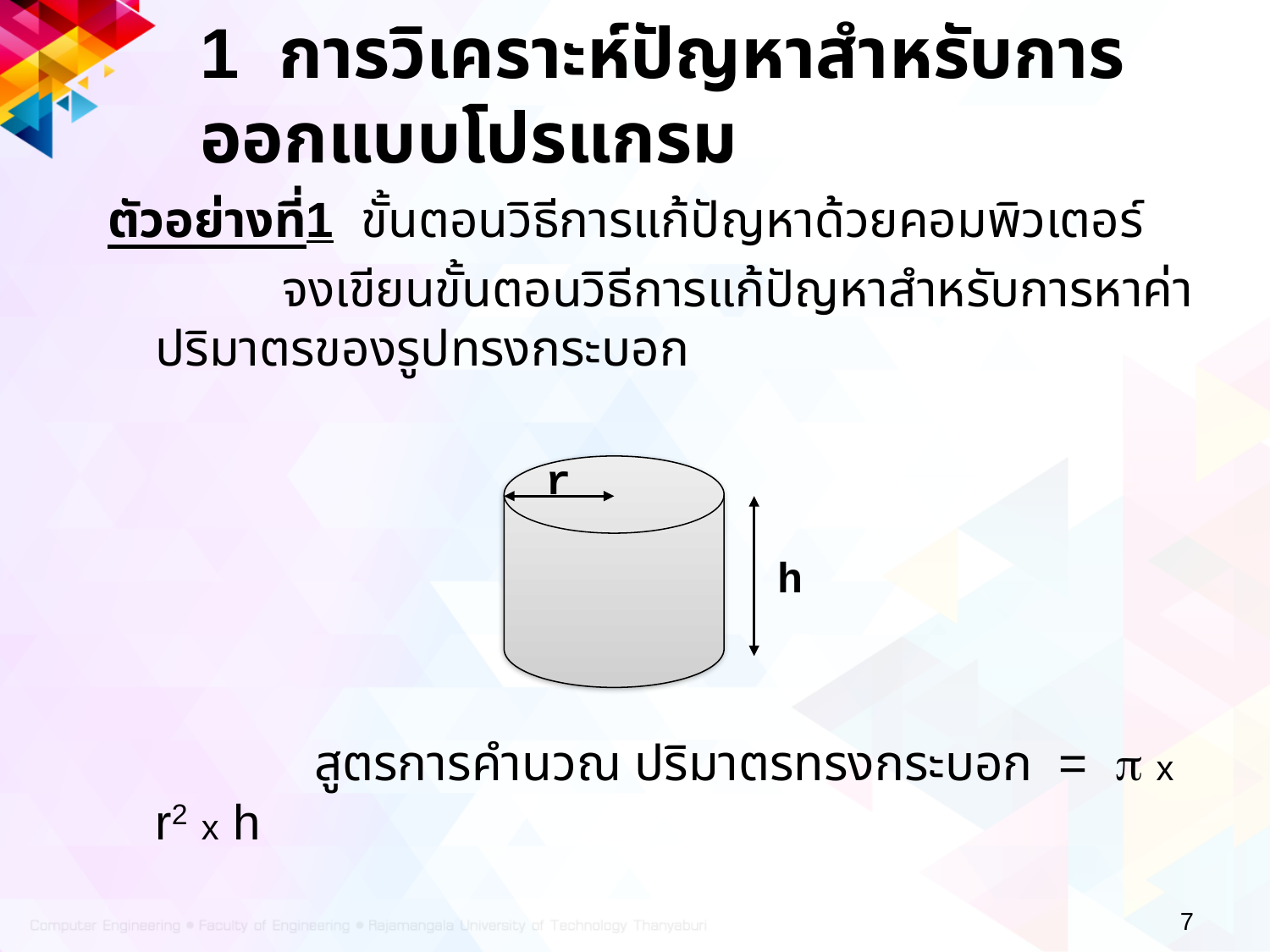

1  การวิเคราะห์ปัญหาสำหรับการออกแบบโปรแกรม
ตัวอย่างที่1  ขั้นตอนวิธีการแก้ปัญหาด้วยคอมพิวเตอร์
		จงเขียนขั้นตอนวิธีการแก้ปัญหาสำหรับการหาค่าปริมาตรของรูปทรงกระบอก

                สูตรการคำนวณ ปริมาตรทรงกระบอก  =  π x r2 x h
r

h
7